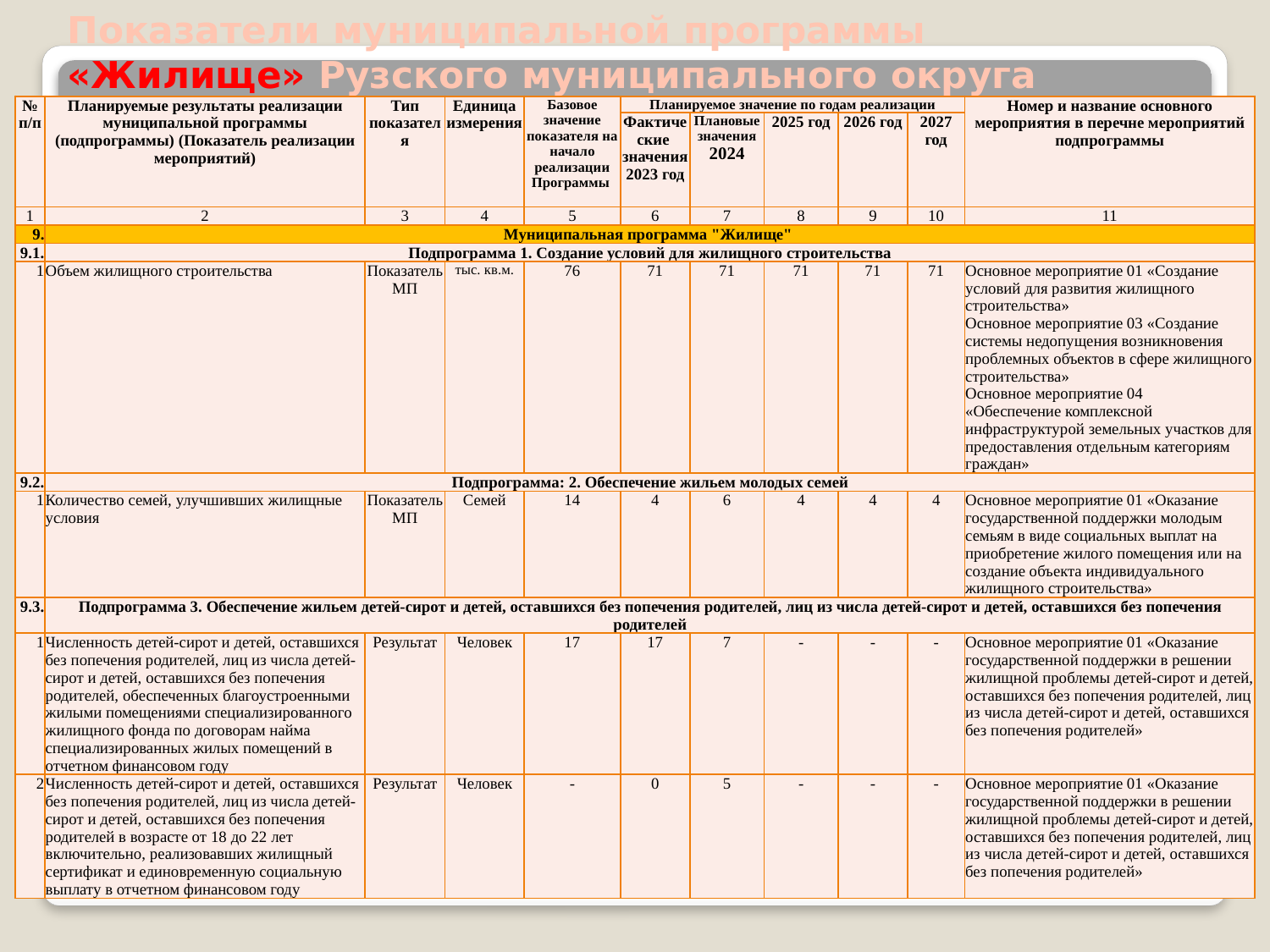

# Показатели муниципальной программы «Жилище» Рузского муниципального округа
| № п/п | Планируемые результаты реализации муниципальной программы (подпрограммы) (Показатель реализации мероприятий) | Тип показателя | Единица измерения | Базовое значение показателя на начало реализации Программы | Планируемое значение по годам реализации |  |  |  |  | Номер и название основного мероприятия в перечне мероприятий подпрограммы |
| --- | --- | --- | --- | --- | --- | --- | --- | --- | --- | --- |
|  |  |  |  |  | Фактические значения 2023 год | Плановые значения 2024 | 2025 год | 2026 год | 2027 год |  |
| 1 | 2 | 3 | 4 | 5 | 6 | 7 | 8 | 9 | 10 | 11 |
| 9. | Муниципальная программа "Жилище" |  |  |  |  |  |  |  |  |  |
| 9.1. | Подпрограмма 1. Создание условий для жилищного строительства |  |  |  |  |  |  |  |  |  |
| 1 | Объем жилищного строительства | Показатель МП | тыс. кв.м. | 76 | 71 | 71 | 71 | 71 | 71 | Основное мероприятие 01 «Создание условий для развития жилищного строительства» Основное мероприятие 03 «Создание системы недопущения возникновения проблемных объектов в сфере жилищного строительства» Основное мероприятие 04 «Обеспечение комплексной инфраструктурой земельных участков для предоставления отдельным категориям граждан» |
| 9.2. | Подпрограмма: 2. Обеспечение жильем молодых семей |  |  |  |  |  |  |  |  |  |
| 1 | Количество семей, улучшивших жилищные условия | Показатель МП | Семей | 14 | 4 | 6 | 4 | 4 | 4 | Основное мероприятие 01 «Оказание государственной поддержки молодым семьям в виде социальных выплат на приобретение жилого помещения или на создание объекта индивидуального жилищного строительства» |
| 9.3. | Подпрограмма 3. Обеспечение жильем детей-сирот и детей, оставшихся без попечения родителей, лиц из числа детей-сирот и детей, оставшихся без попечения родителей |  |  |  |  |  |  |  |  |  |
| 1 | Численность детей-сирот и детей, оставшихся без попечения родителей, лиц из числа детей-сирот и детей, оставшихся без попечения родителей, обеспеченных благоустроенными жилыми помещениями специализированного жилищного фонда по договорам найма специализированных жилых помещений в отчетном финансовом году | Результат | Человек | 17 | 17 | 7 | - | - | - | Основное мероприятие 01 «Оказание государственной поддержки в решении жилищной проблемы детей-сирот и детей, оставшихся без попечения родителей, лиц из числа детей-сирот и детей, оставшихся без попечения родителей» |
| 2 | Численность детей-сирот и детей, оставшихся без попечения родителей, лиц из числа детей-сирот и детей, оставшихся без попечения родителей в возрасте от 18 до 22 лет включительно, реализовавших жилищный сертификат и единовременную социальную выплату в отчетном финансовом году | Результат | Человек | - | 0 | 5 | - | - | - | Основное мероприятие 01 «Оказание государственной поддержки в решении жилищной проблемы детей-сирот и детей, оставшихся без попечения родителей, лиц из числа детей-сирот и детей, оставшихся без попечения родителей» |